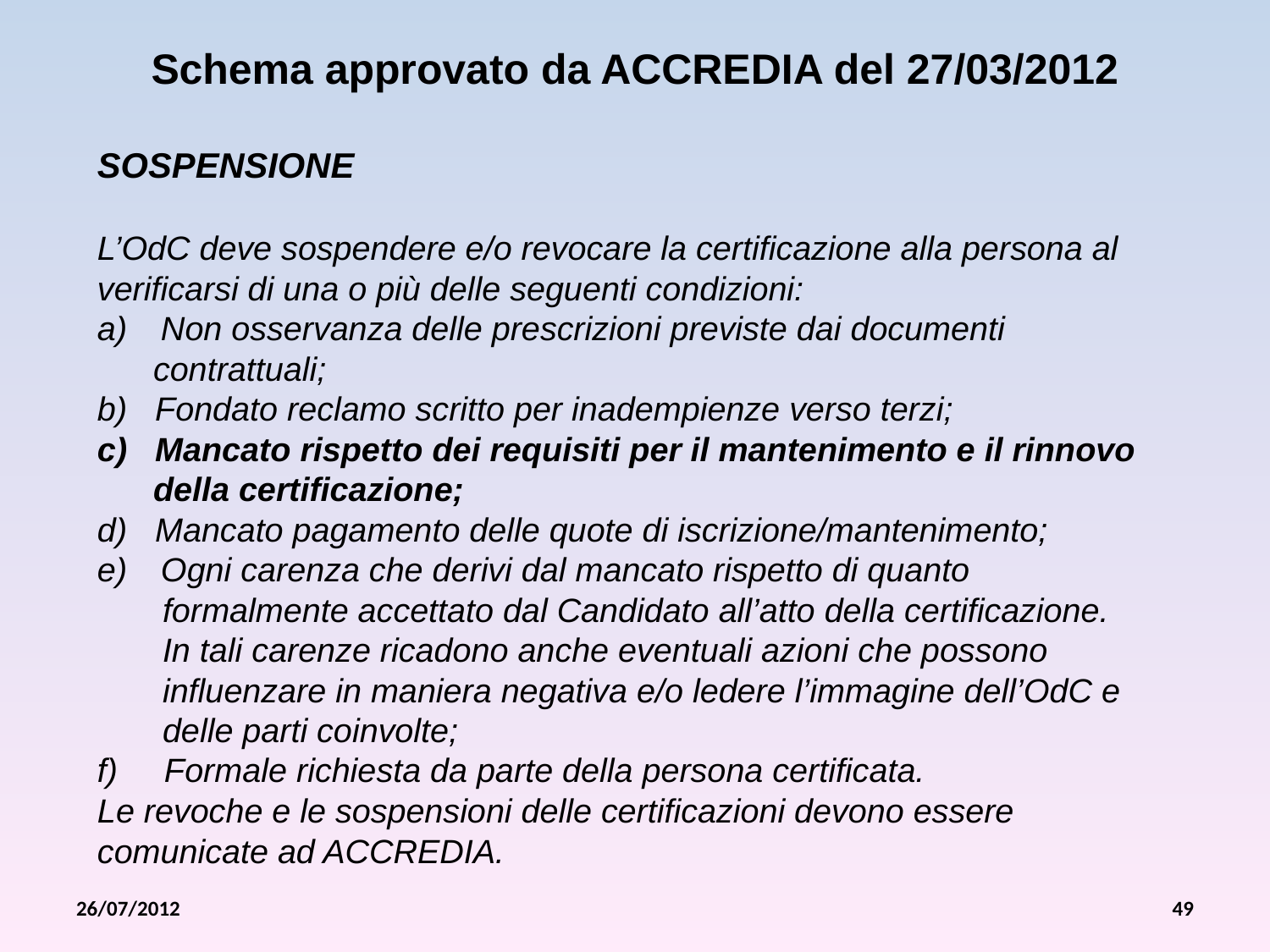

Schema approvato da ACCREDIA del 27/03/2012
SOSPENSIONE

L’OdC deve sospendere e/o revocare la certificazione alla persona al verificarsi di una o più delle seguenti condizioni:
Non osservanza delle prescrizioni previste dai documenti
      contrattuali;
b)   Fondato reclamo scritto per inadempienze verso terzi;
c)   Mancato rispetto dei requisiti per il mantenimento e il rinnovo
      della certificazione;
d)   Mancato pagamento delle quote di iscrizione/mantenimento;
Ogni carenza che derivi dal mancato rispetto di quanto
       formalmente accettato dal Candidato all’atto della certificazione.
       In tali carenze ricadono anche eventuali azioni che possono
       influenzare in maniera negativa e/o ledere l’immagine dell’OdC e
       delle parti coinvolte;
f)     Formale richiesta da parte della persona certificata.
Le revoche e le sospensioni delle certificazioni devono essere comunicate ad ACCREDIA.
26/07/2012
49